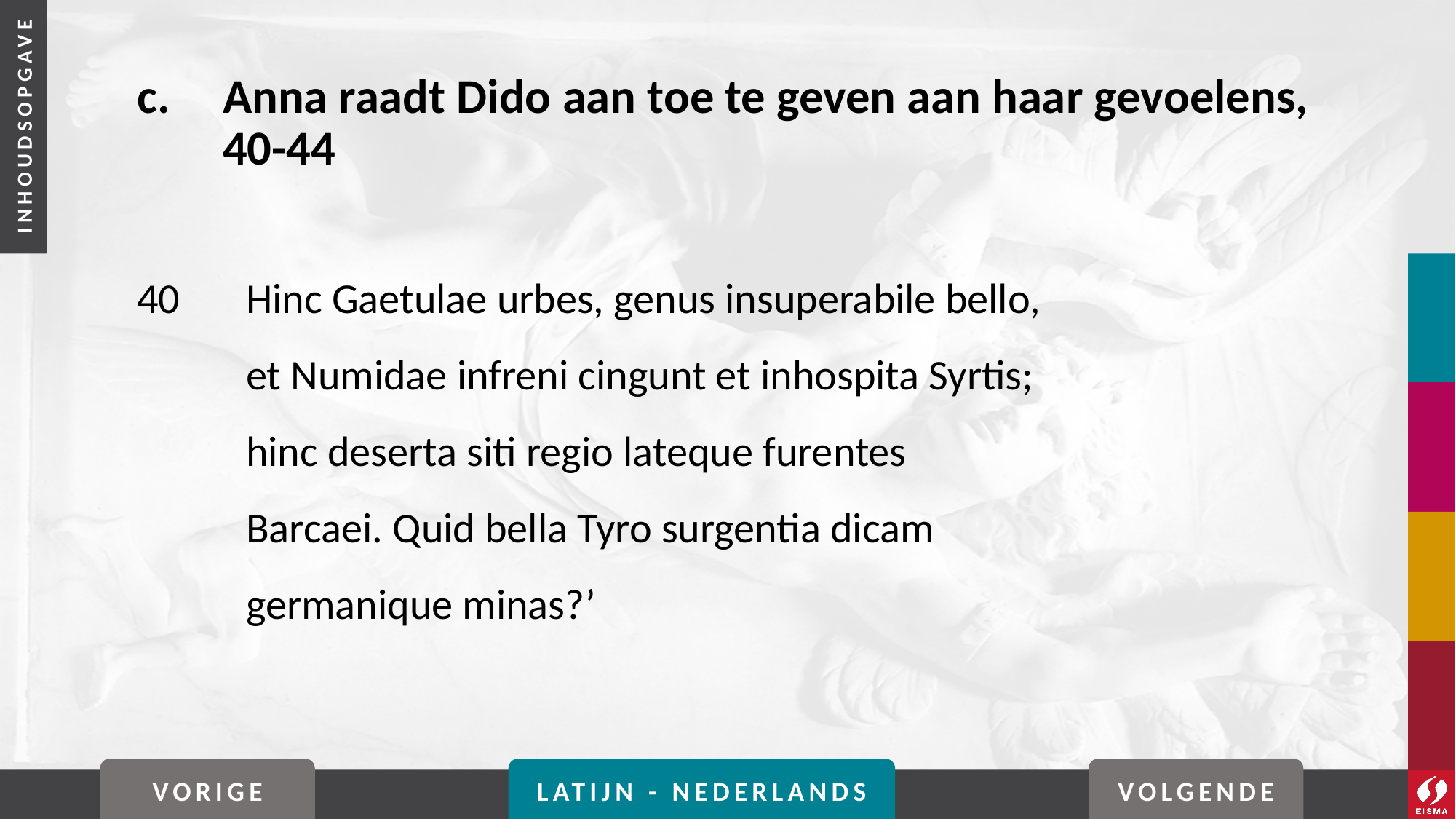

# c. 	Anna raadt Dido aan toe te geven aan haar gevoelens, 40-44
40	Hinc Gaetulae urbes, genus insuperabile bello,
	et Numidae infreni cingunt et inhospita Syrtis;
	hinc deserta siti regio lateque furentes
	Barcaei. Quid bella Tyro surgentia dicam
	germanique minas?’
VORIGE
LATIJN - NEDERLANDS
VOLGENDE